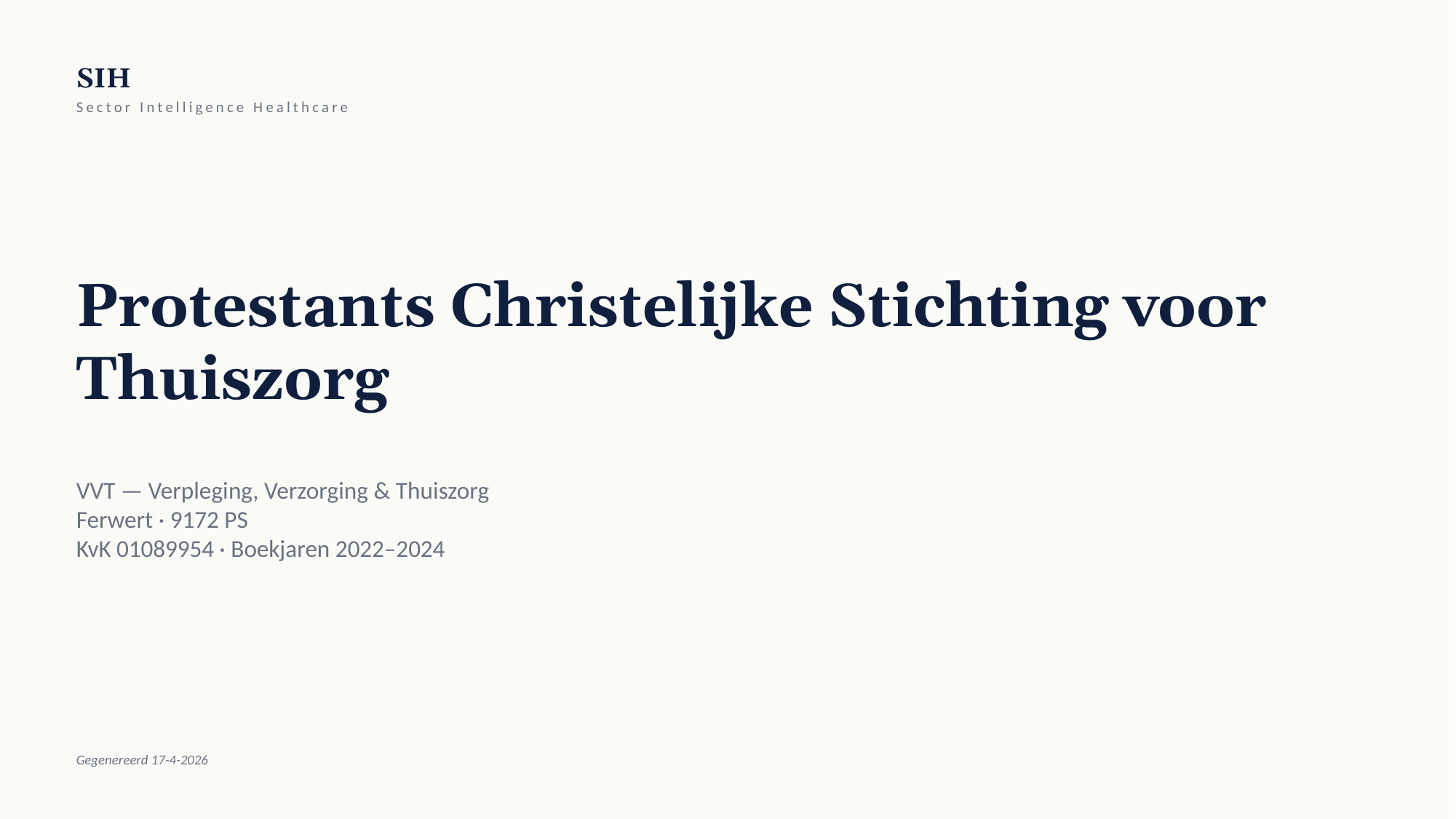

SIH
Sector Intelligence Healthcare
Protestants Christelijke Stichting voor Thuiszorg
VVT — Verpleging, Verzorging & Thuiszorg
Ferwert · 9172 PS
KvK 01089954 · Boekjaren 2022–2024
Gegenereerd 17-4-2026